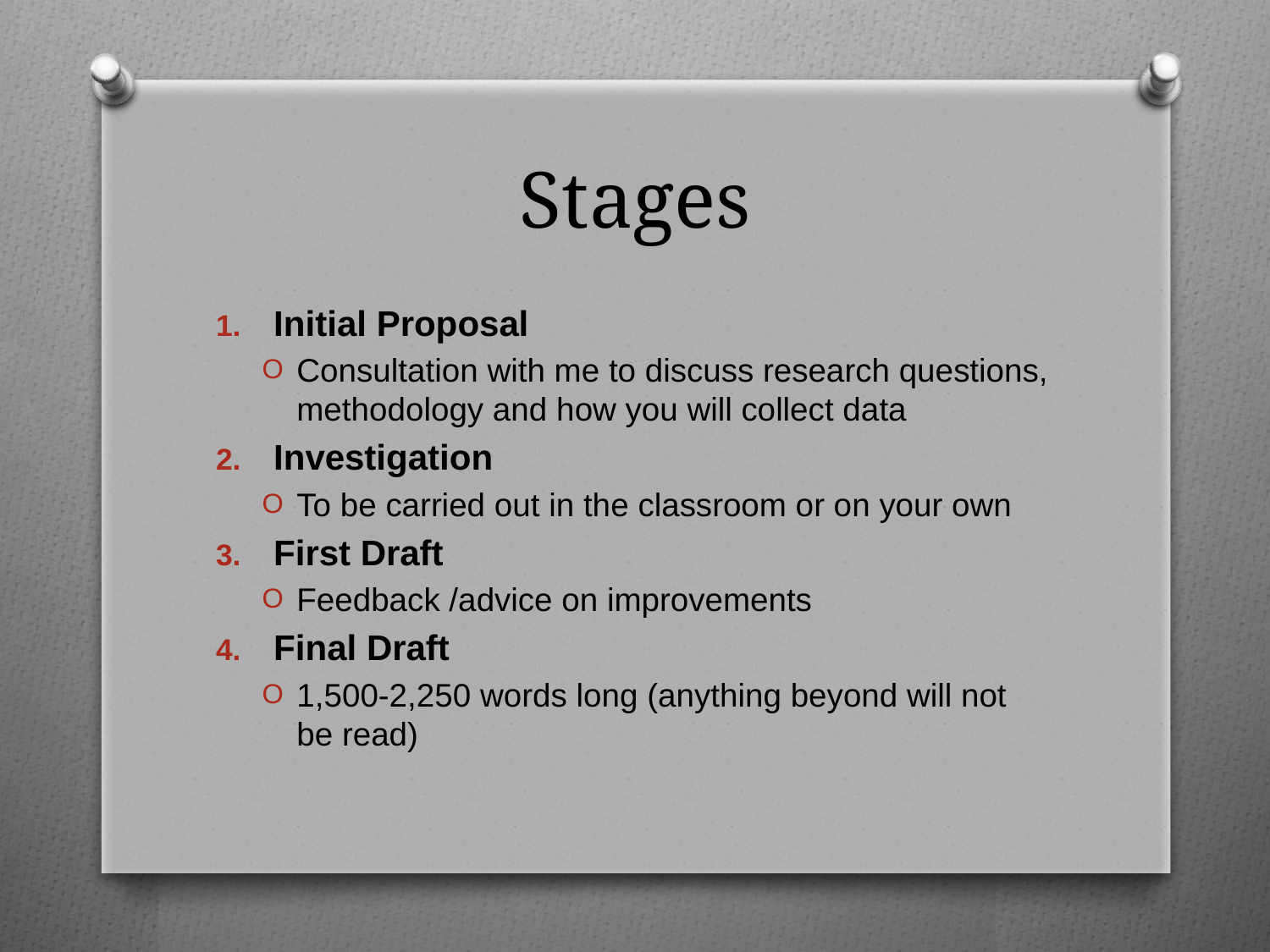

# Stages
Initial Proposal
Consultation with me to discuss research questions, methodology and how you will collect data
Investigation
To be carried out in the classroom or on your own
First Draft
Feedback /advice on improvements
Final Draft
1,500-2,250 words long (anything beyond will not be read)